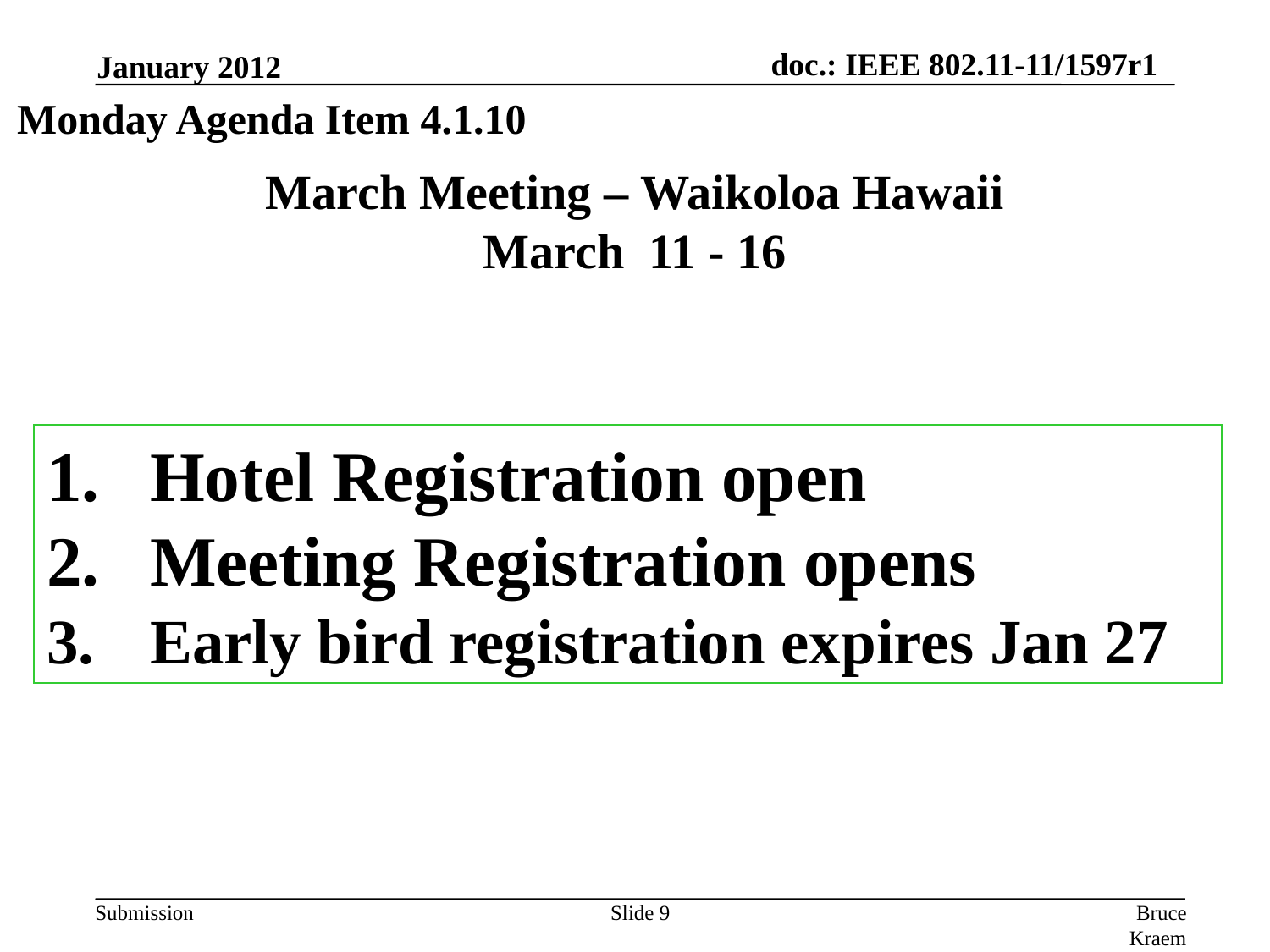

January 2012
Monday Agenda Item 4.1.10
# March Meeting – Waikoloa Hawaii March  11 - 16
Hotel Registration open
Meeting Registration opens
Early bird registration expires Jan 27
Slide 9
Bruce Kraemer, Marvell